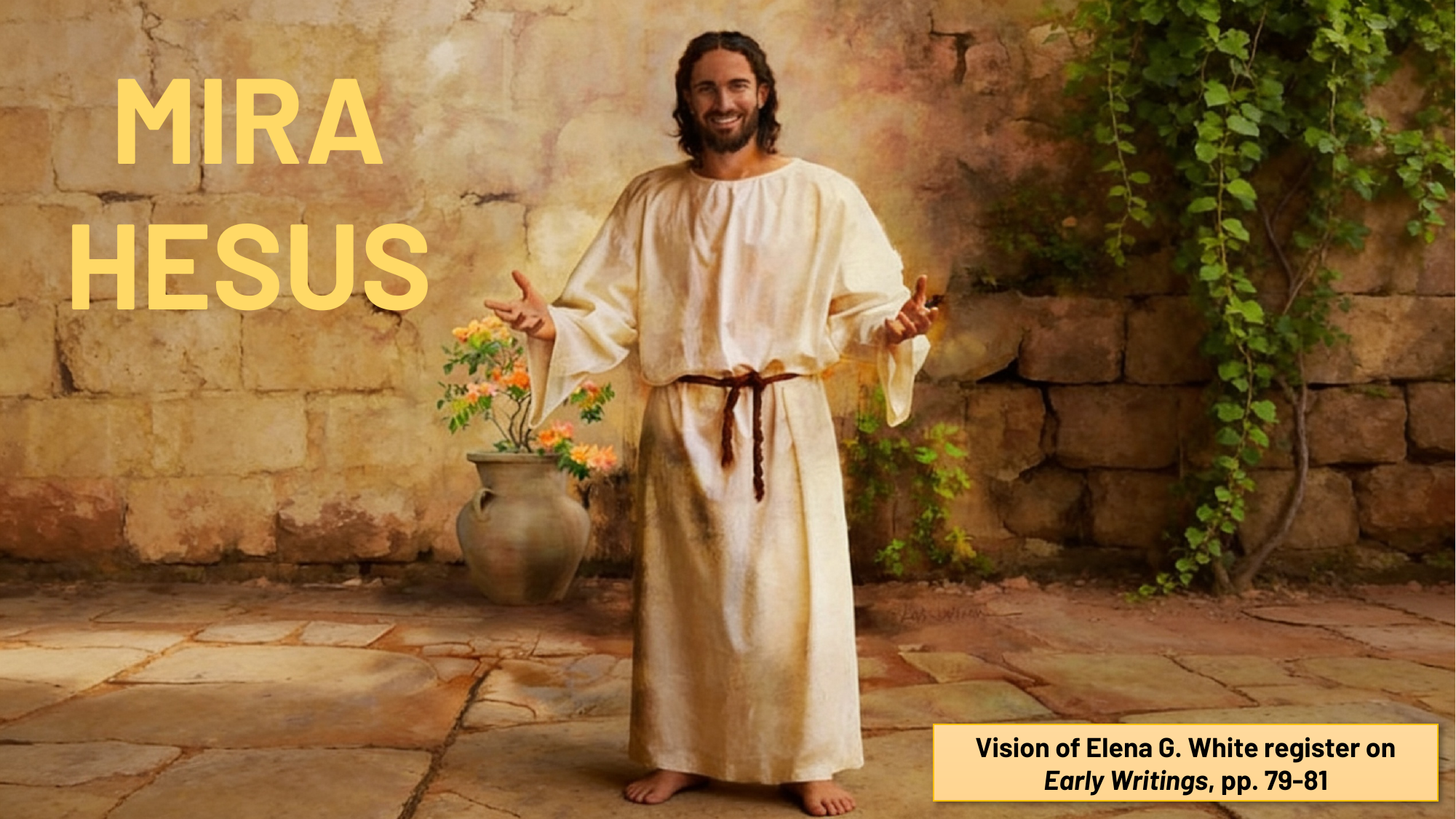

MIRA HESUS
Vision of Elena G. White register on Early Writings, pp. 79-81